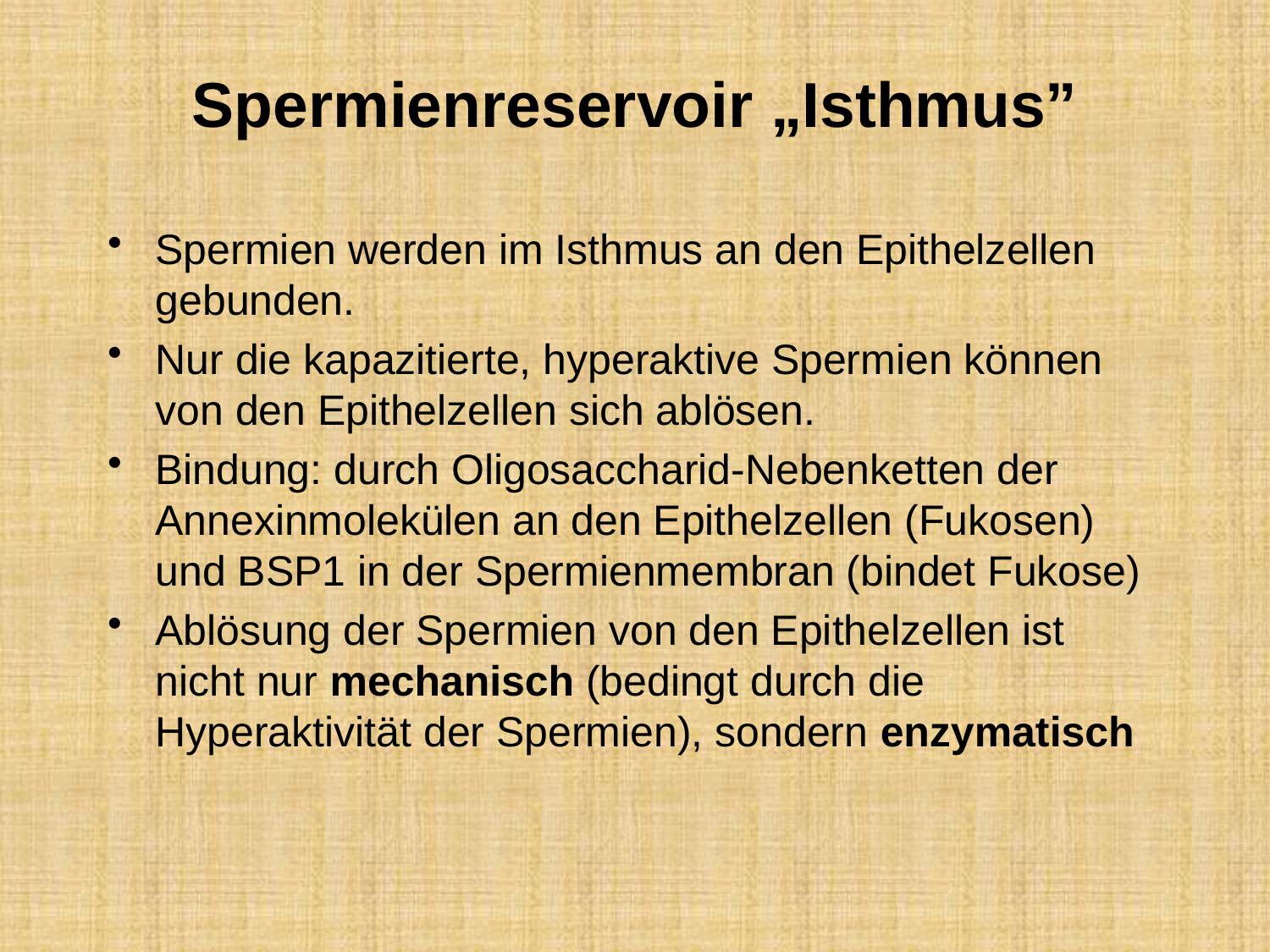

# Spermienreservoir „Isthmus”
Spermien werden im Isthmus an den Epithelzellen gebunden.
Nur die kapazitierte, hyperaktive Spermien können von den Epithelzellen sich ablösen.
Bindung: durch Oligosaccharid-Nebenketten der Annexinmolekülen an den Epithelzellen (Fukosen) und BSP1 in der Spermienmembran (bindet Fukose)
Ablösung der Spermien von den Epithelzellen ist nicht nur mechanisch (bedingt durch die Hyperaktivität der Spermien), sondern enzymatisch